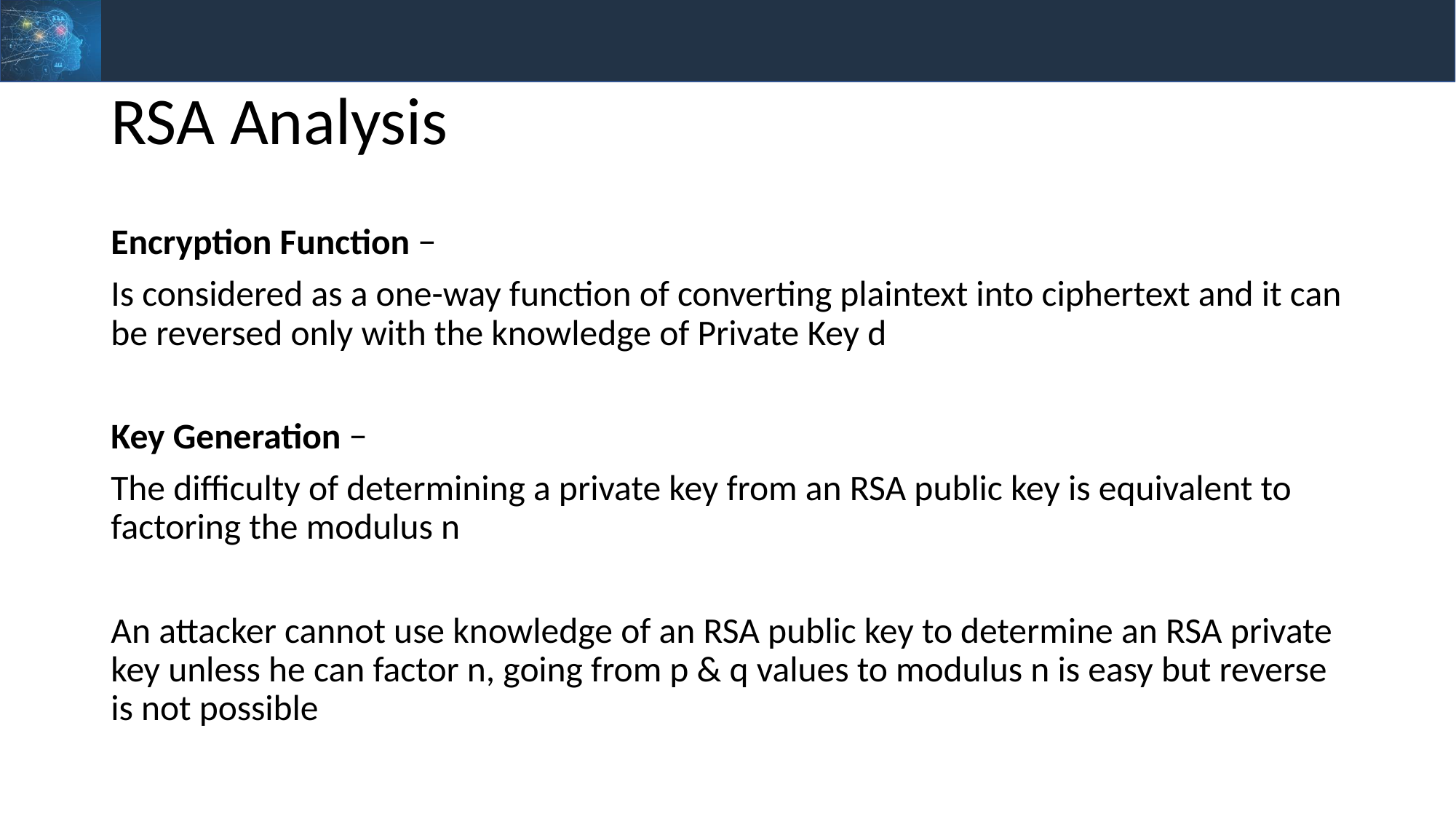

# RSA Analysis
Encryption Function −
Is considered as a one-way function of converting plaintext into ciphertext and it can be reversed only with the knowledge of Private Key d

Key Generation −
The difficulty of determining a private key from an RSA public key is equivalent to factoring the modulus n

An attacker cannot use knowledge of an RSA public key to determine an RSA private key unless he can factor n, going from p & q values to modulus n is easy but reverse is not possible